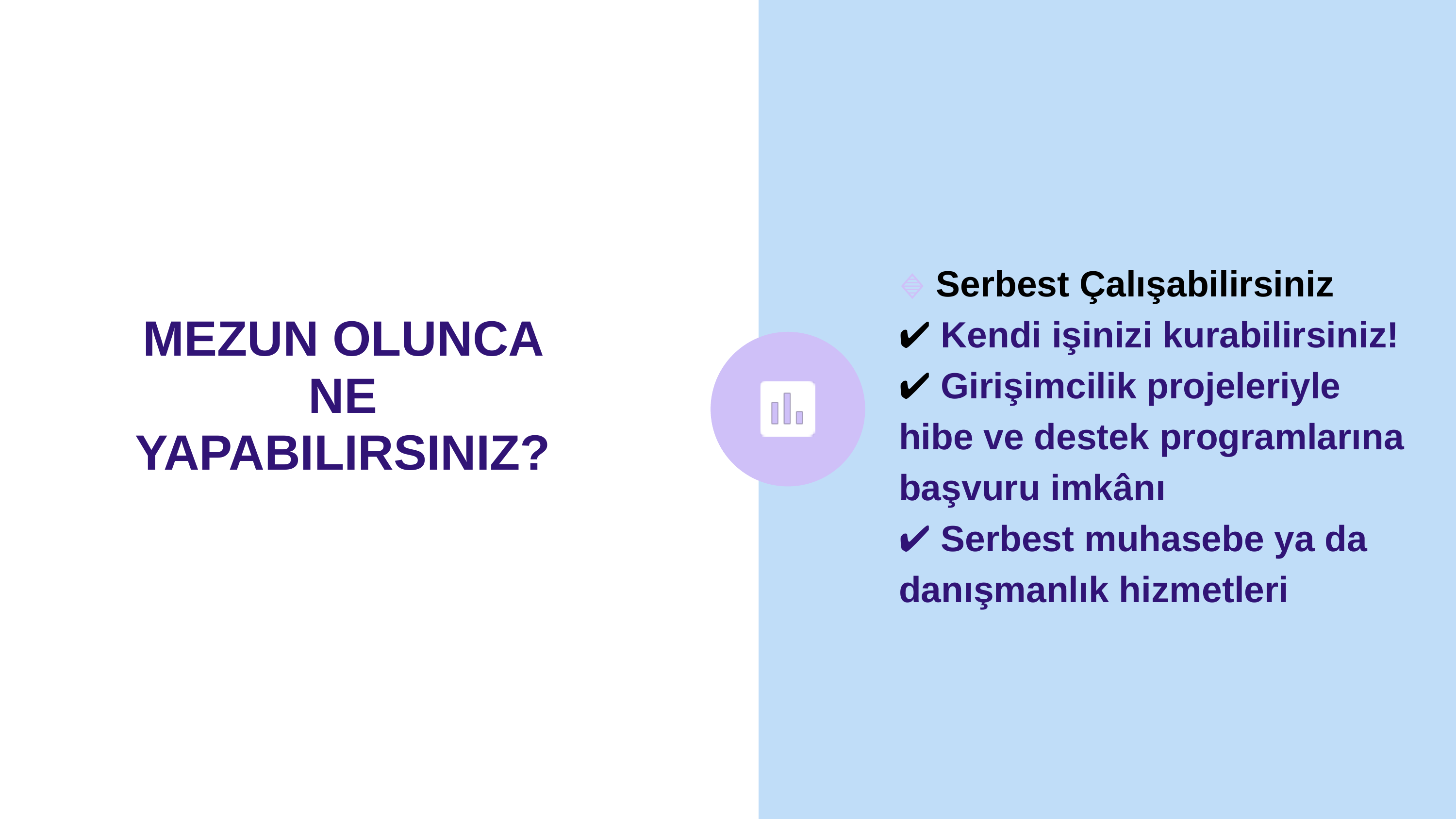

🔹 Serbest Çalışabilirsiniz
✔️ Kendi işinizi kurabilirsiniz!
✔️ Girişimcilik projeleriyle hibe ve destek programlarına başvuru imkânı
✔️ Serbest muhasebe ya da danışmanlık hizmetleri
MEZUN OLUNCA NE YAPABILIRSINIZ?